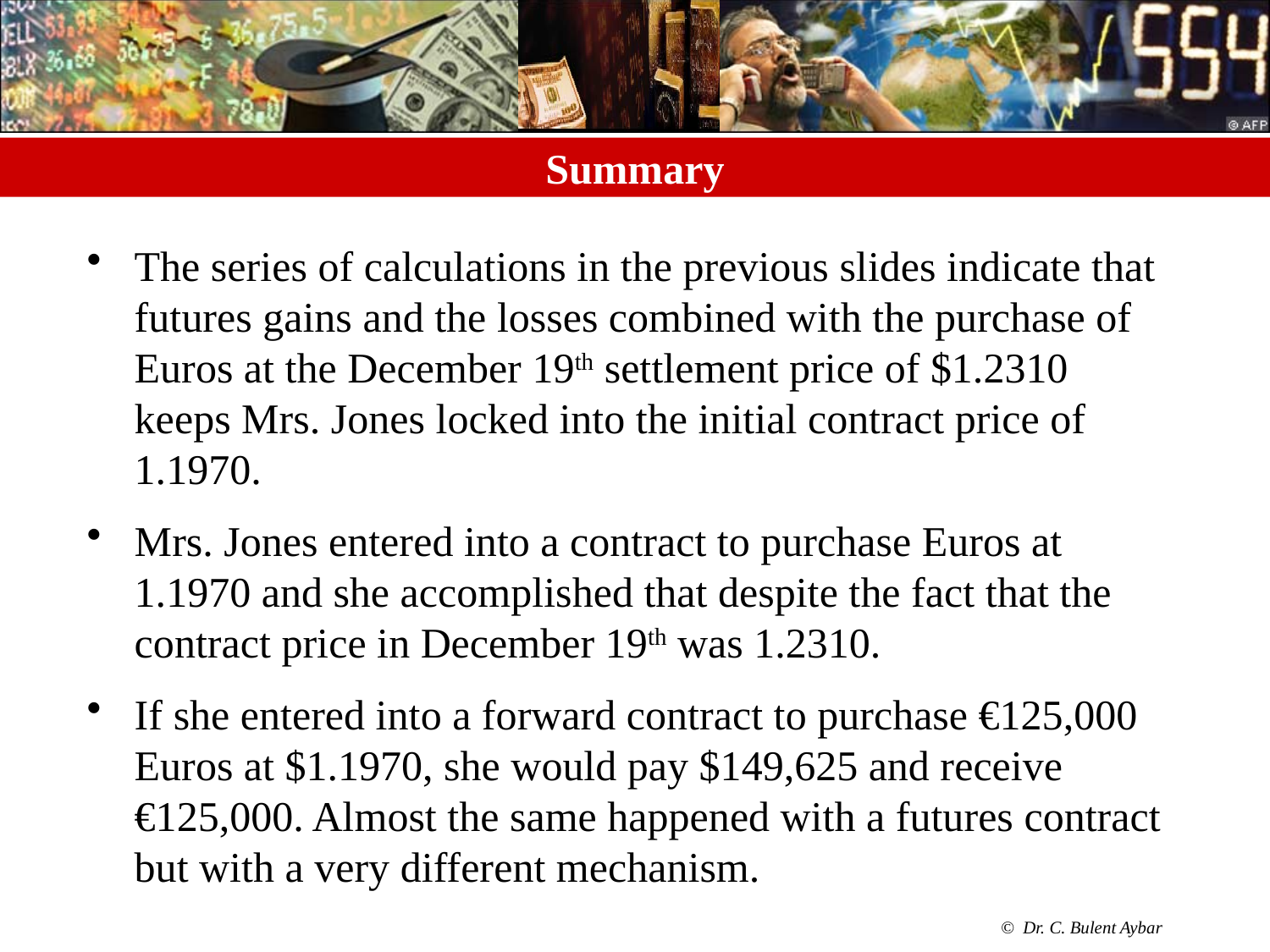

# Summary
The series of calculations in the previous slides indicate that futures gains and the losses combined with the purchase of Euros at the December 19th settlement price of $1.2310 keeps Mrs. Jones locked into the initial contract price of 1.1970.
Mrs. Jones entered into a contract to purchase Euros at 1.1970 and she accomplished that despite the fact that the contract price in December 19th was 1.2310.
If she entered into a forward contract to purchase €125,000 Euros at $1.1970, she would pay $149,625 and receive €125,000. Almost the same happened with a futures contract but with a very different mechanism.